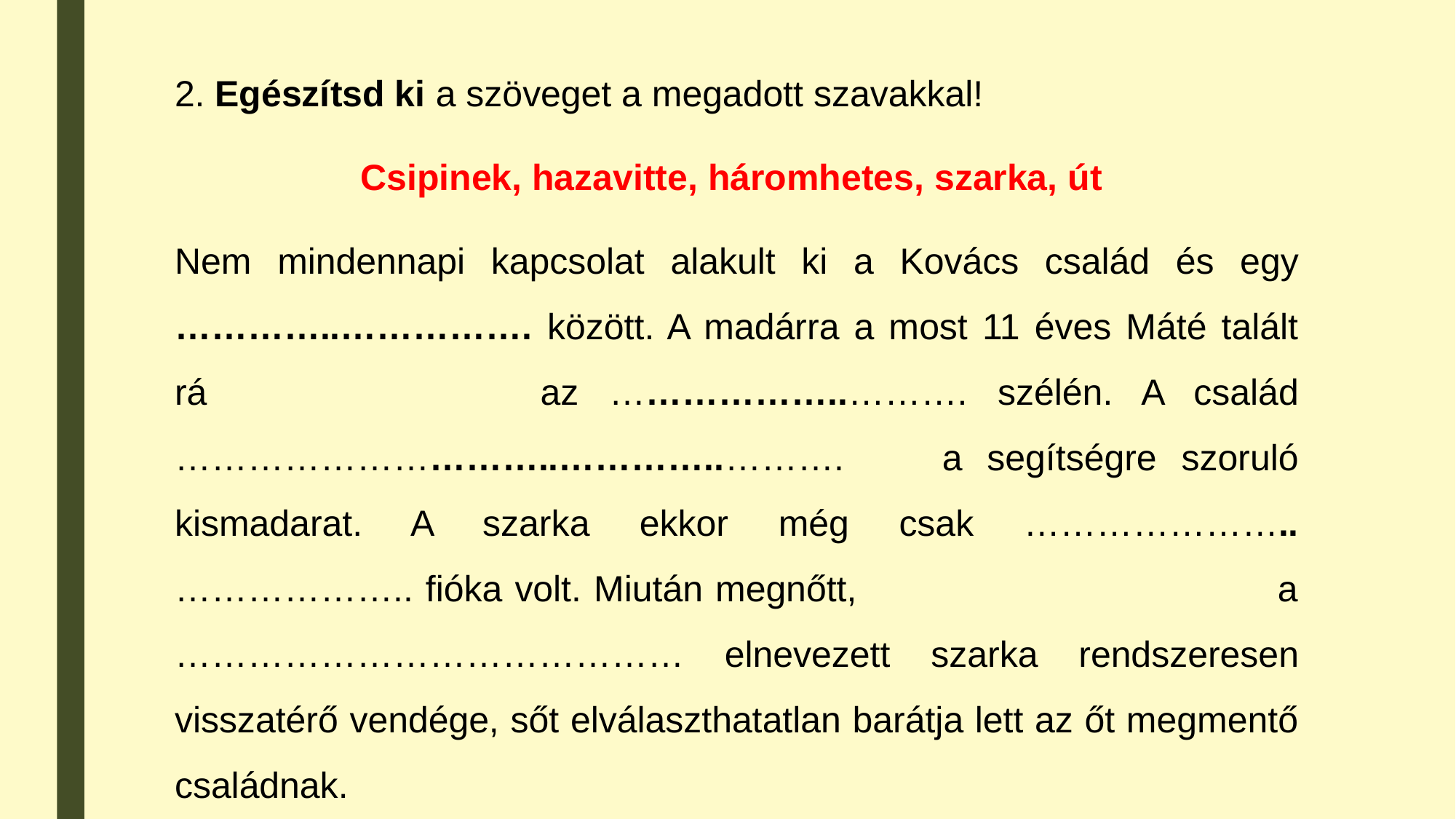

2. Egészítsd ki a szöveget a megadott szavakkal!
Csipinek, hazavitte, háromhetes, szarka, út
Nem mindennapi kapcsolat alakult ki a Kovács család és egy …………..……………. között. A madárra a most 11 éves Máté talált rá           az ………………..………. szélén. A család …………………………..…………..……….    a segítségre szoruló kismadarat. A szarka ekkor még csak …………………..……………….. fióka volt. Miután megnőtt,                                  a …………………………………… elnevezett szarka rendszeresen visszatérő vendége, sőt elválaszthatatlan barátja lett az őt megmentő családnak.